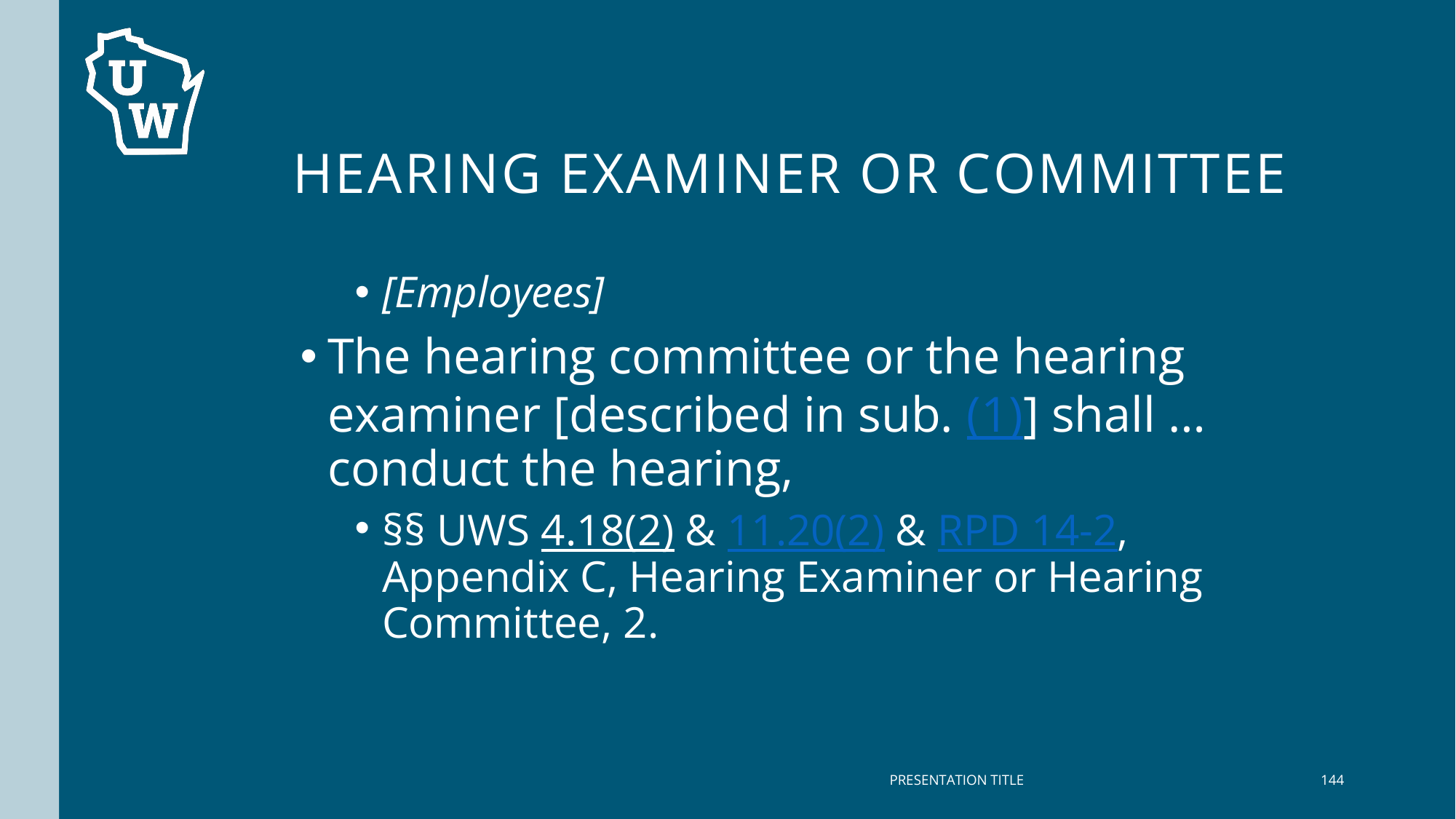

# Hearing examiner or committee
[Employees]
The hearing committee or the hearing examiner [described in sub. (1)] shall … conduct the hearing,
§§ UWS 4.18(2) & 11.20(2) & RPD 14-2, Appendix C, Hearing Examiner or Hearing Committee, 2.
PRESENTATION TITLE
144